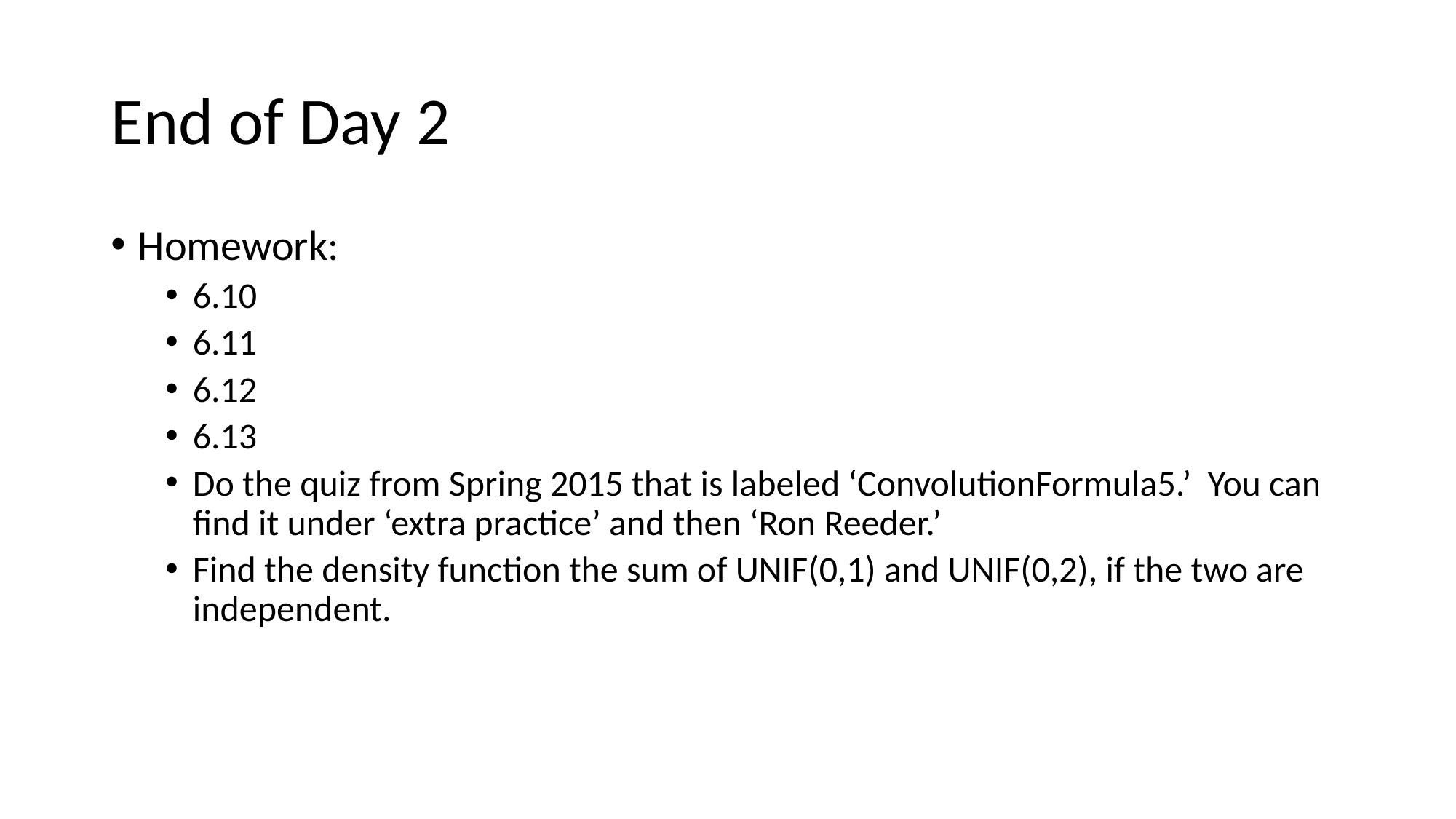

# End of Day 2
Homework:
6.10
6.11
6.12
6.13
Do the quiz from Spring 2015 that is labeled ‘ConvolutionFormula5.’  You can find it under ‘extra practice’ and then ‘Ron Reeder.’
Find the density function the sum of UNIF(0,1) and UNIF(0,2), if the two are independent.